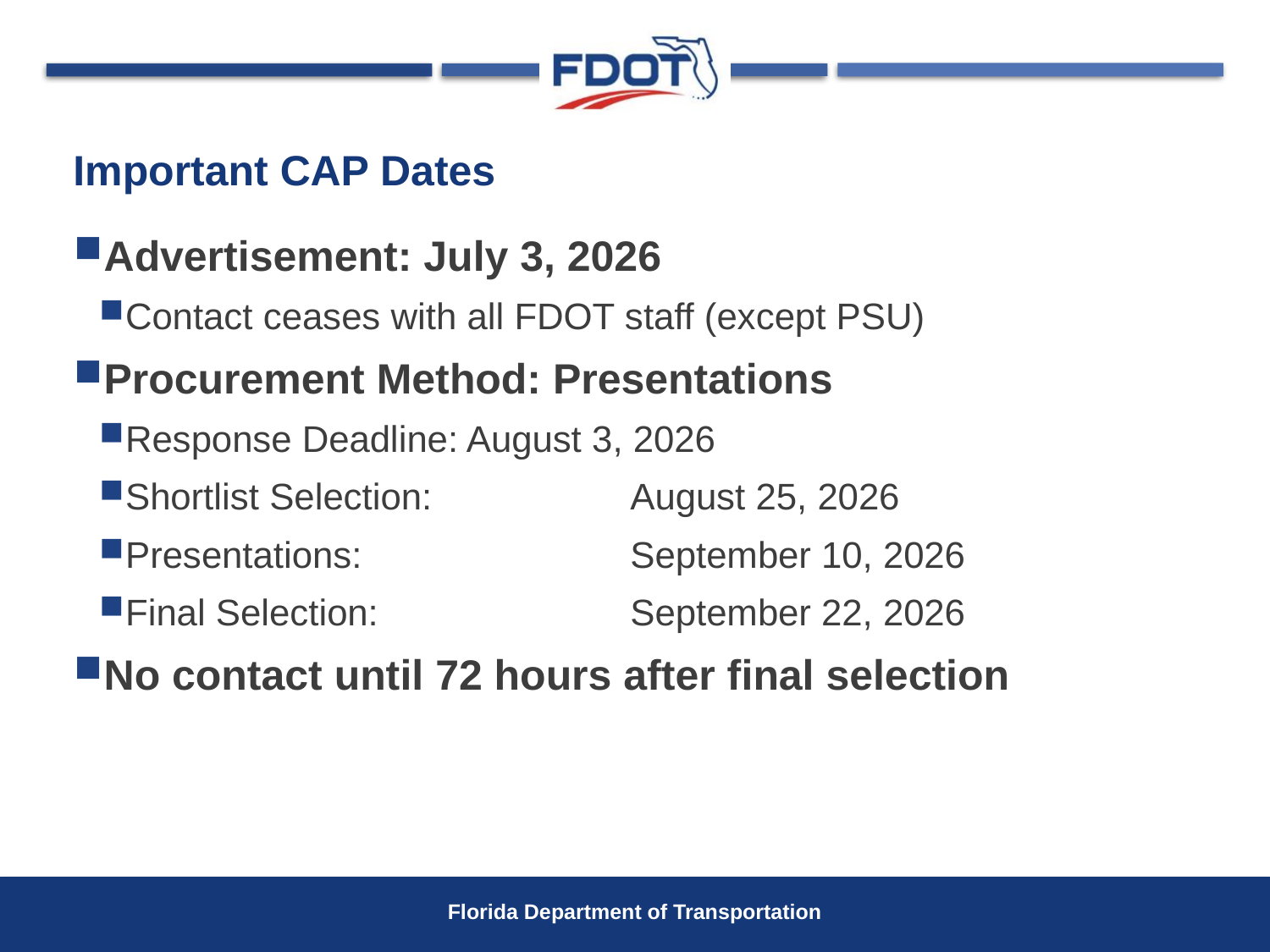

# Important CAP Dates
Advertisement: July 3, 2026
Contact ceases with all FDOT staff (except PSU)
Procurement Method: Presentations
Response Deadline: August 3, 2026
Shortlist Selection:		August 25, 2026
Presentations: 			September 10, 2026
Final Selection:  		September 22, 2026
No contact until 72 hours after final selection